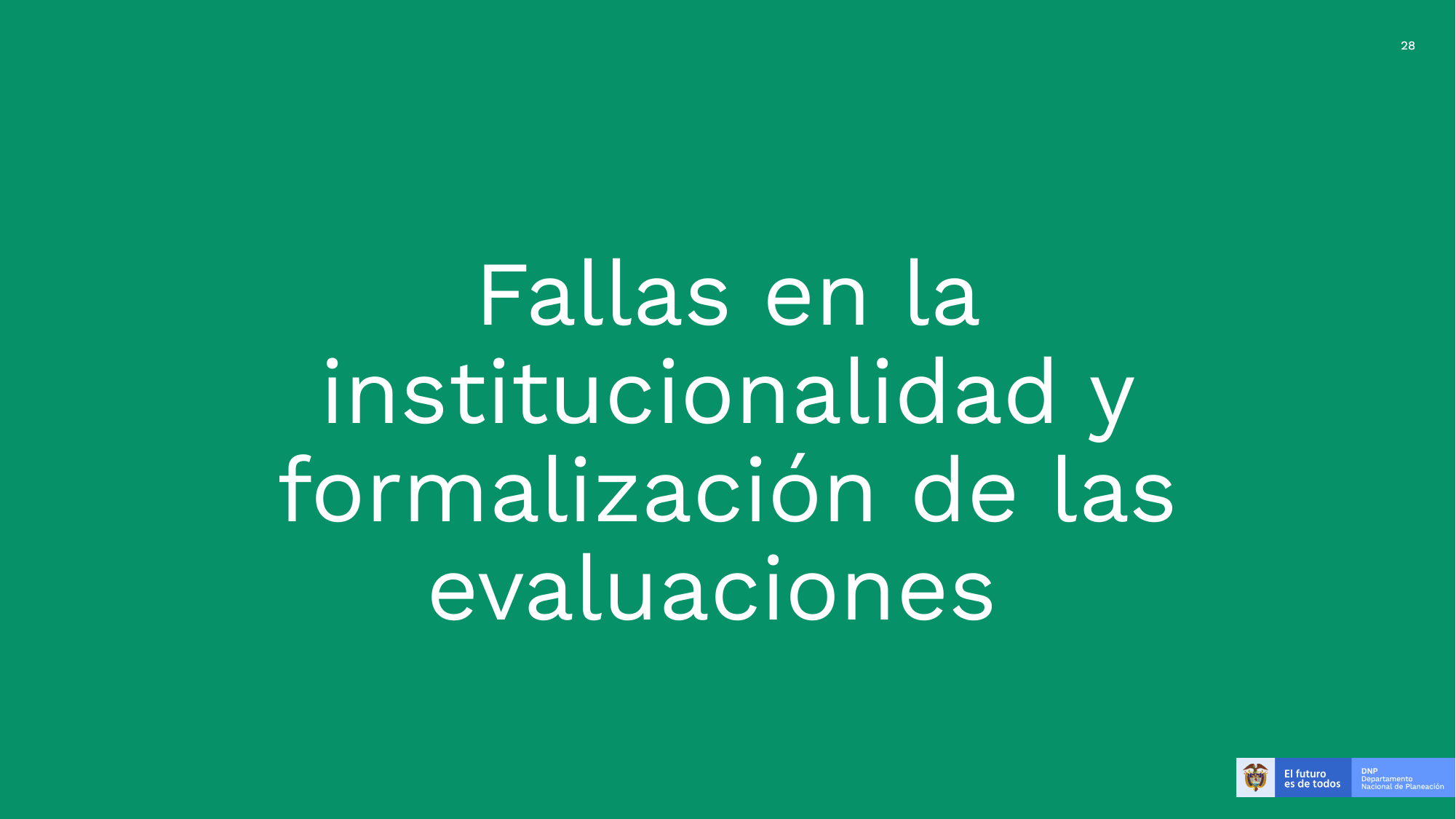

Fallas en la institucionalidad y formalización de las evaluaciones